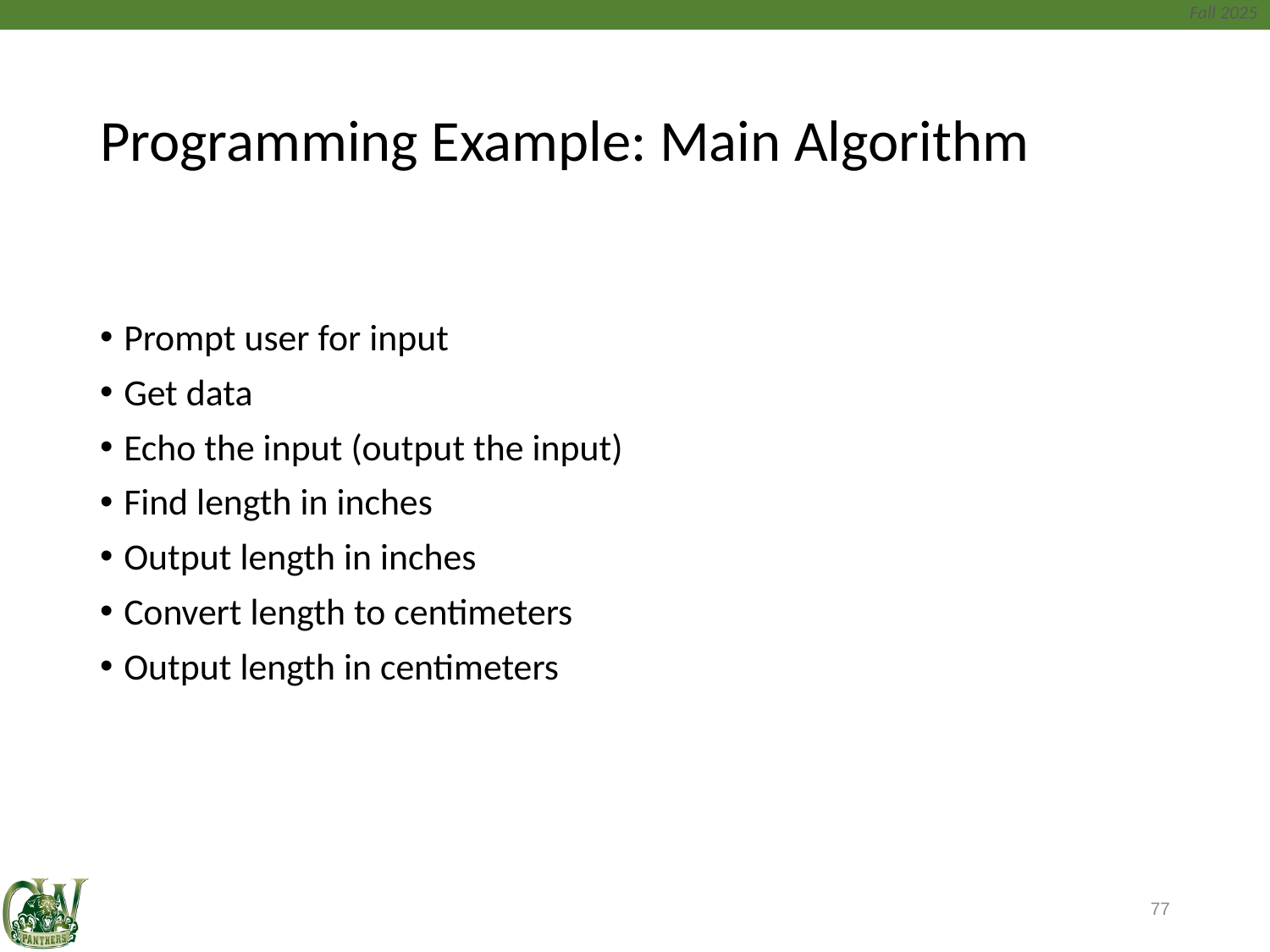

# Programming Example: Main Algorithm

Prompt user for input
Get data
Echo the input (output the input)
Find length in inches
Output length in inches
Convert length to centimeters
Output length in centimeters
77